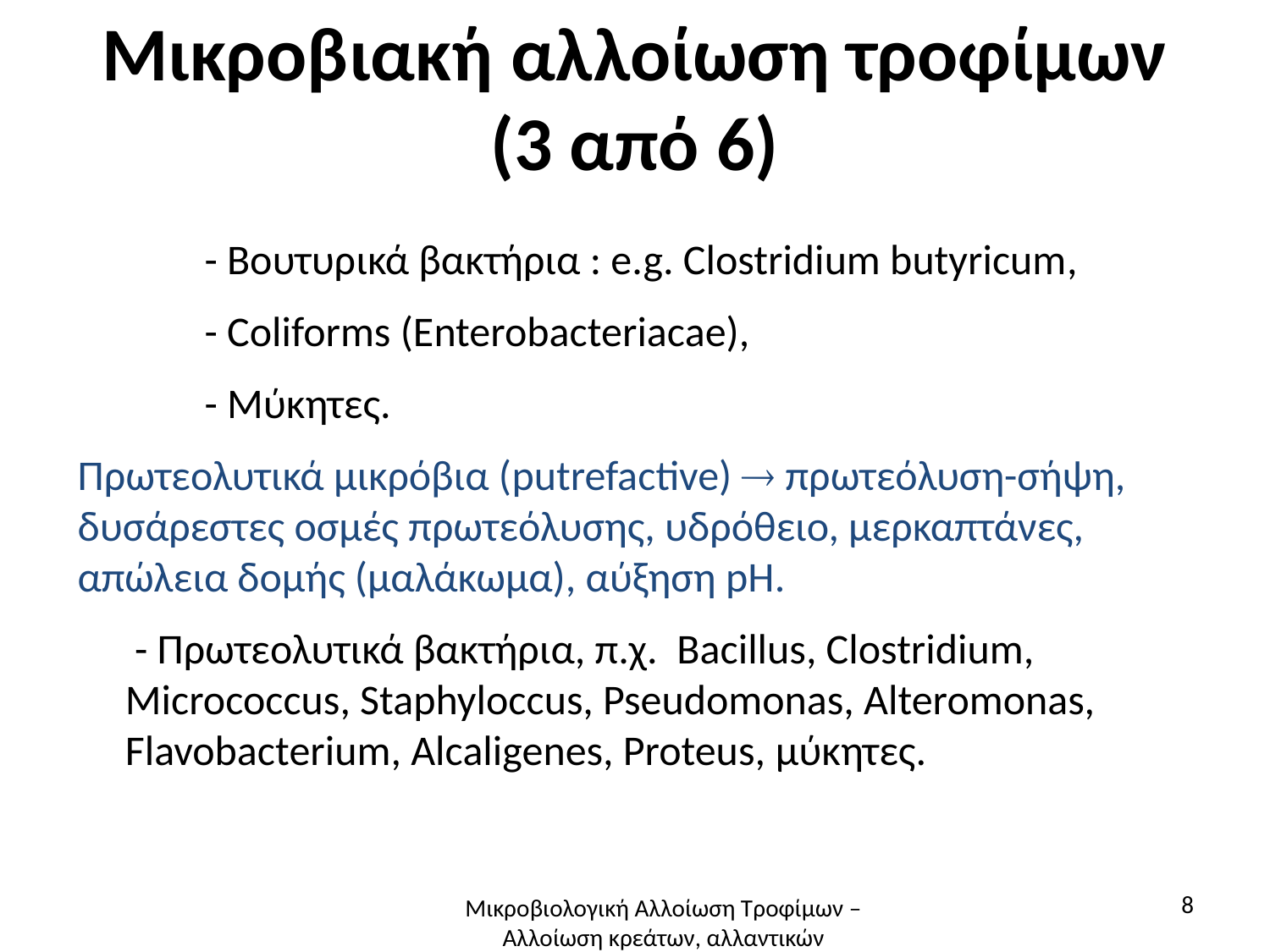

# Μικροβιακή αλλοίωση τροφίμων (3 από 6)
	- Βουτυρικά βακτήρια : e.g. Clostridium butyricum,
	- Coliforms (Enterobacteriacae),
	- Μύκητες.
Πρωτεολυτικά μικρόβια (putrefactive) → πρωτεόλυση-σήψη, δυσάρεστες οσμές πρωτεόλυσης, υδρόθειο, μερκαπτάνες, απώλεια δομής (μαλάκωμα), αύξηση pH.
      - Πρωτεολυτικά βακτήρια, π.χ.  Bacillus, Clostridium, Micrococcus, Staphyloccus, Pseudomonas, Alteromonas, Flavobacterium, Alcaligenes, Proteus, μύκητες.

8
Μικροβιολογική Αλλοίωση Τροφίμων – Αλλοίωση κρεάτων, αλλαντικών